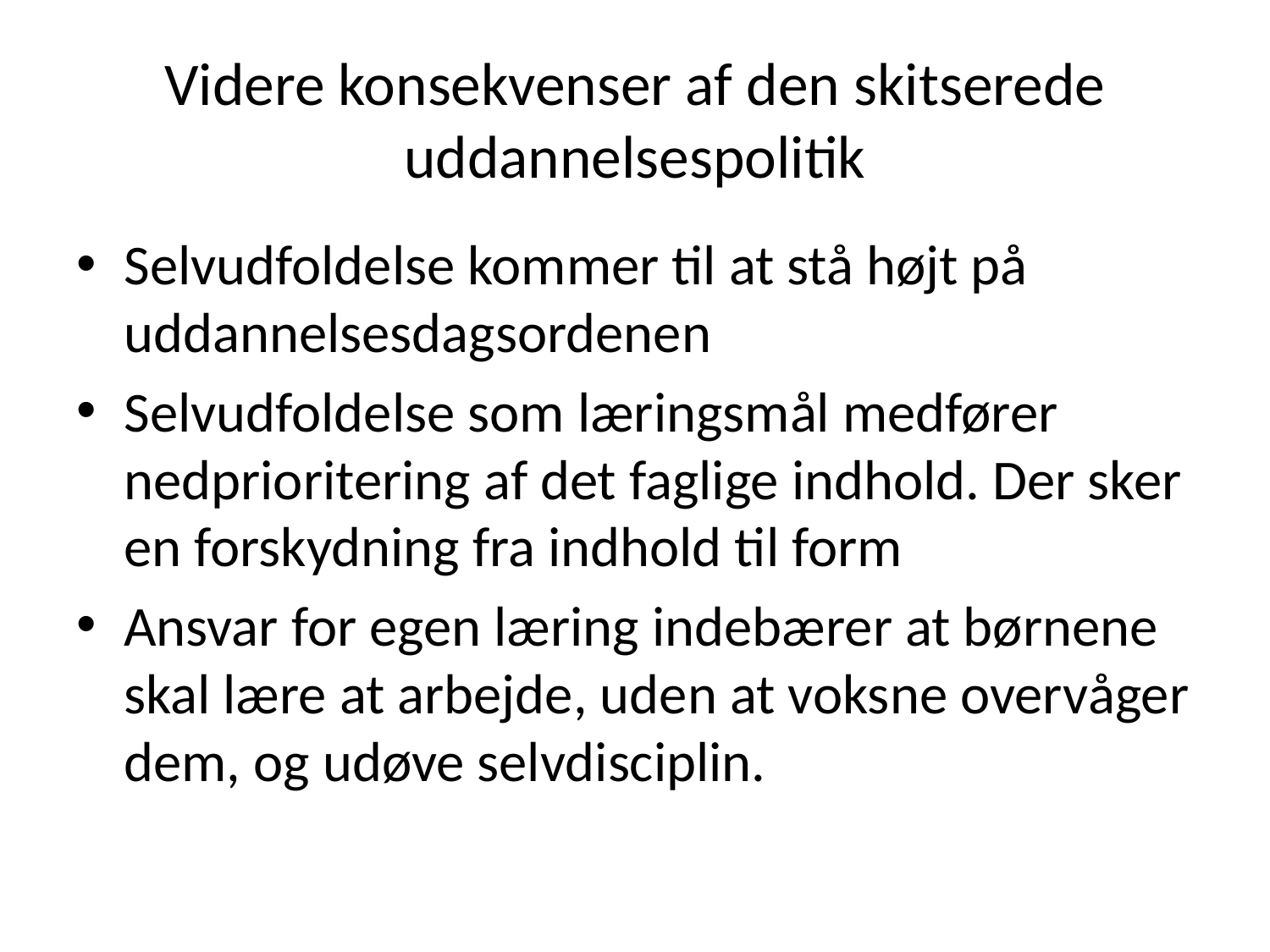

# Videre konsekvenser af den skitserede uddannelsespolitik
Selvudfoldelse kommer til at stå højt på uddannelsesdagsordenen
Selvudfoldelse som læringsmål medfører nedprioritering af det faglige indhold. Der sker en forskydning fra indhold til form
Ansvar for egen læring indebærer at børnene skal lære at arbejde, uden at voksne overvåger dem, og udøve selvdisciplin.